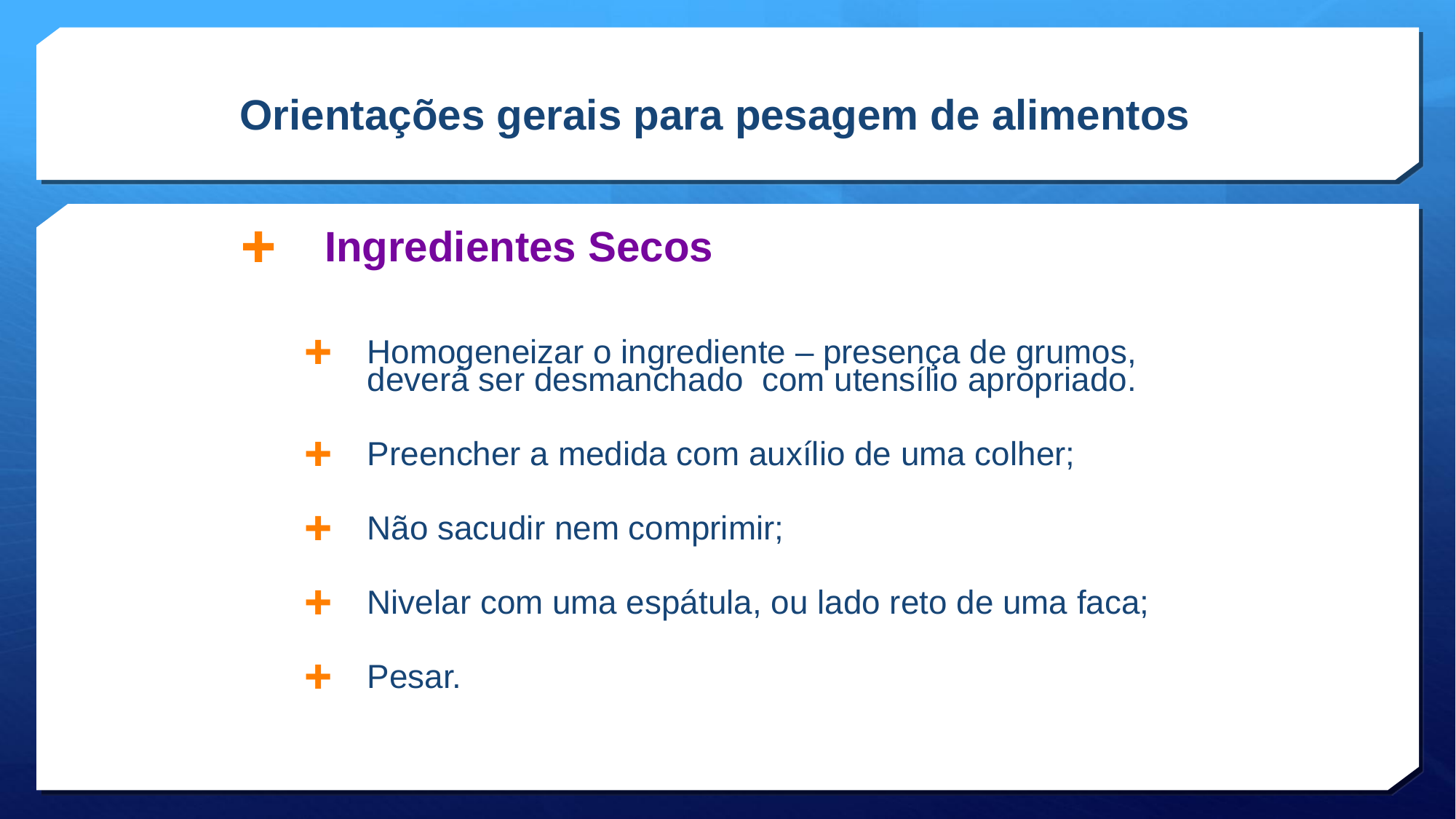

# Orientações gerais para pesagem de alimentos
 Ingredientes Secos

Homogeneizar o ingrediente – presença de grumos,  deverá ser desmanchado  com utensílio apropriado.

Preencher a medida com auxílio de uma colher;

Não sacudir nem comprimir;

Nivelar com uma espátula, ou lado reto de uma faca;

Pesar.